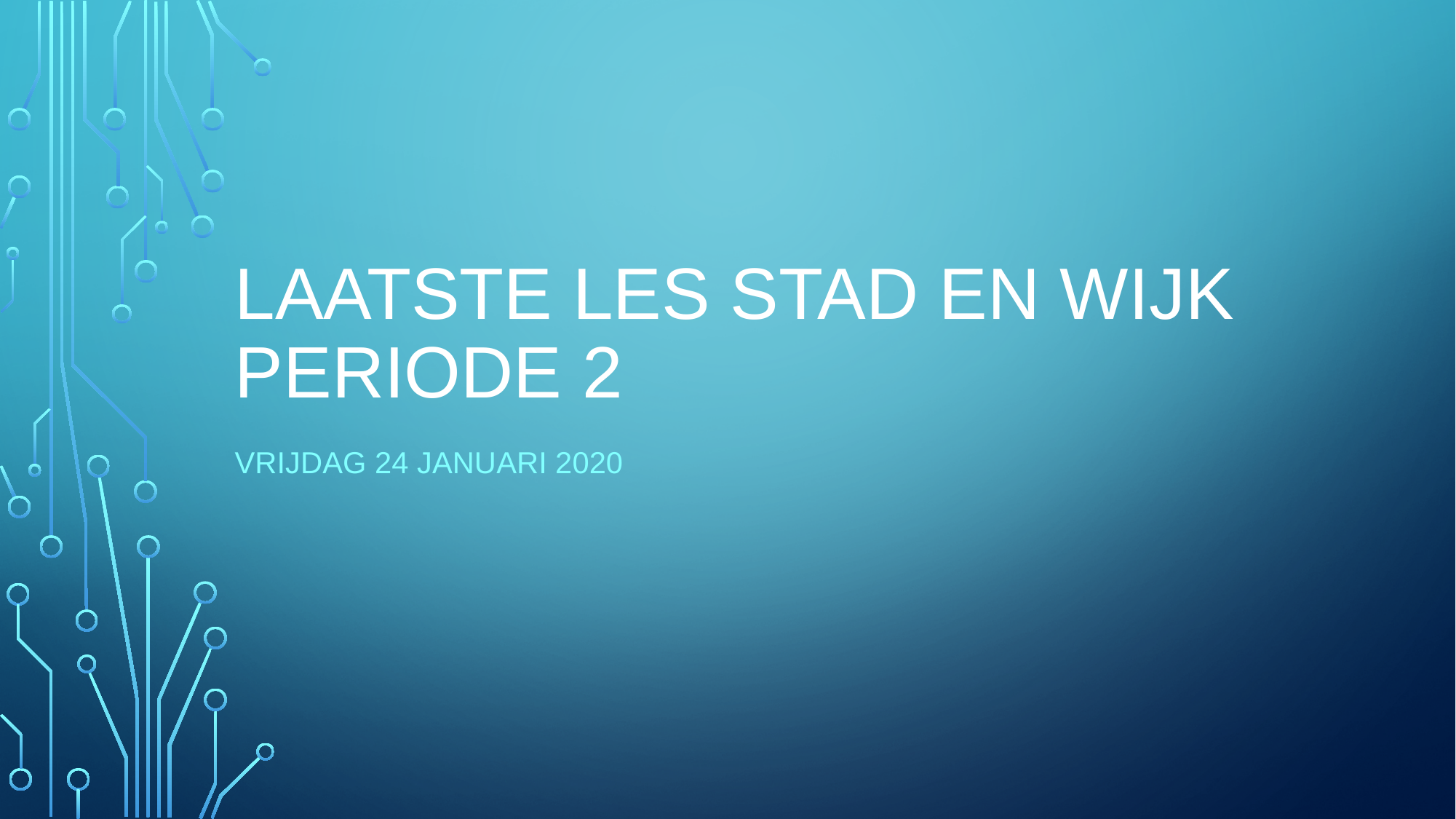

# Laatste les Stad en wijk periode 2
Vrijdag 24 januari 2020